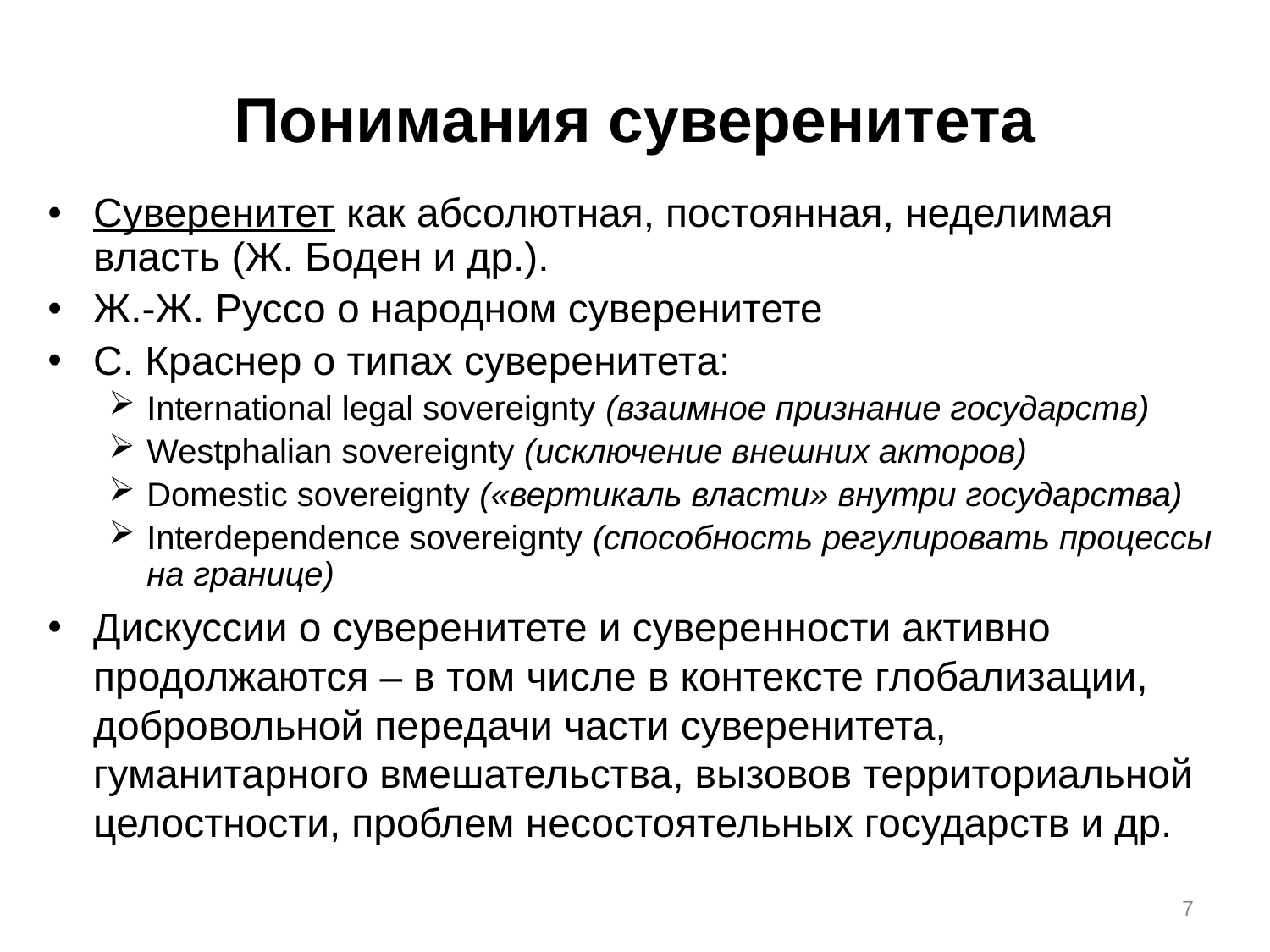

# Понимания суверенитета
Суверенитет как абсолютная, постоянная, неделимая власть (Ж. Боден и др.).
Ж.-Ж. Руссо о народном суверенитете
С. Краснер о типах суверенитета:
International legal sovereignty (взаимное признание государств)
Westphalian sovereignty (исключение внешних акторов)
Domestic sovereignty («вертикаль власти» внутри государства)
Interdependence sovereignty (способность регулировать процессы на границе)
Дискуссии о суверенитете и суверенности активно продолжаются – в том числе в контексте глобализации, добровольной передачи части суверенитета, гуманитарного вмешательства, вызовов территориальной целостности, проблем несостоятельных государств и др.
7